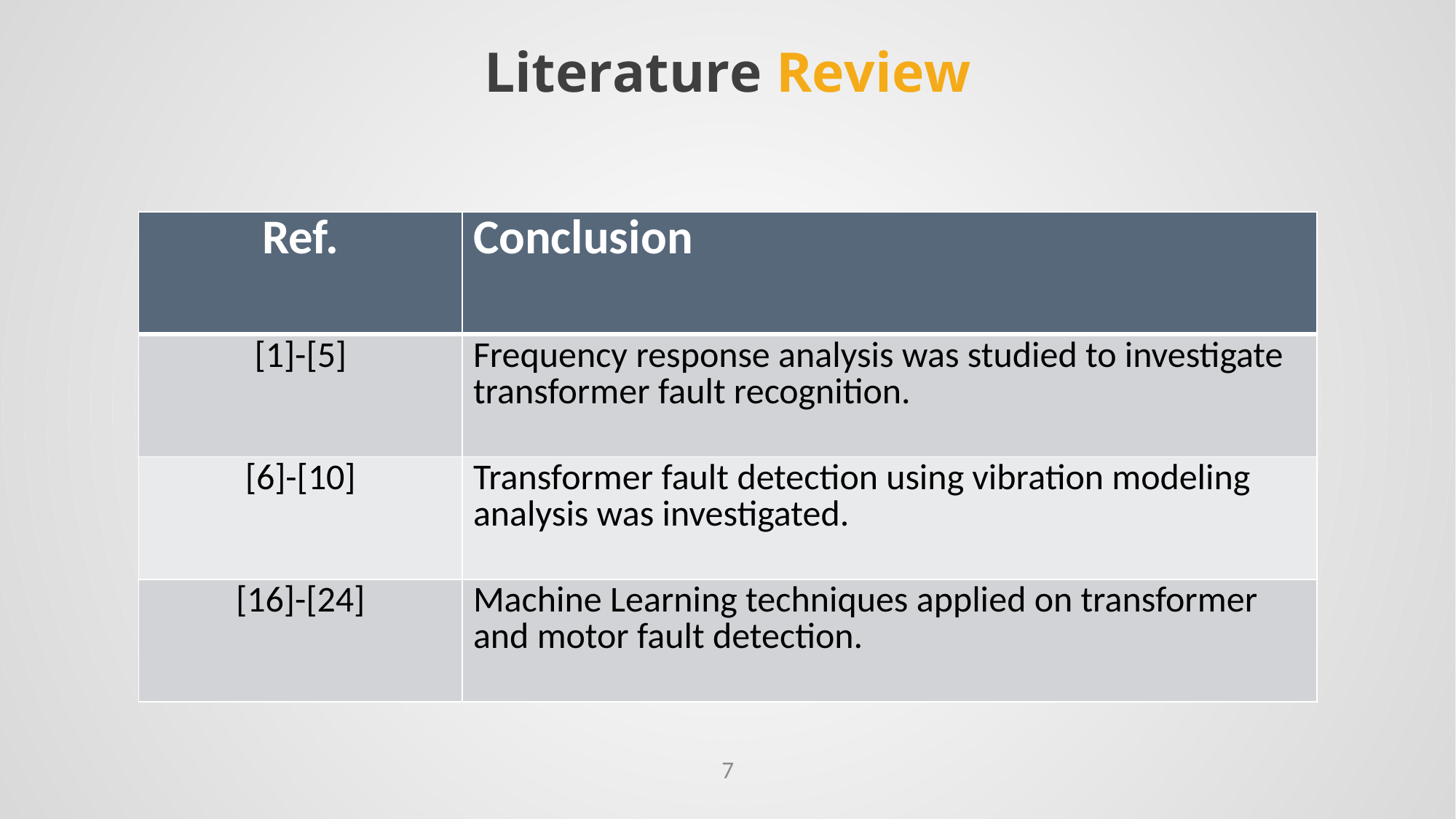

# Literature Review
| Ref. | Conclusion |
| --- | --- |
| [1]-[5] | Frequency response analysis was studied to investigate transformer fault recognition. |
| [6]-[10] | Transformer fault detection using vibration modeling analysis was investigated. |
| [16]-[24] | Machine Learning techniques applied on transformer and motor fault detection. |
7